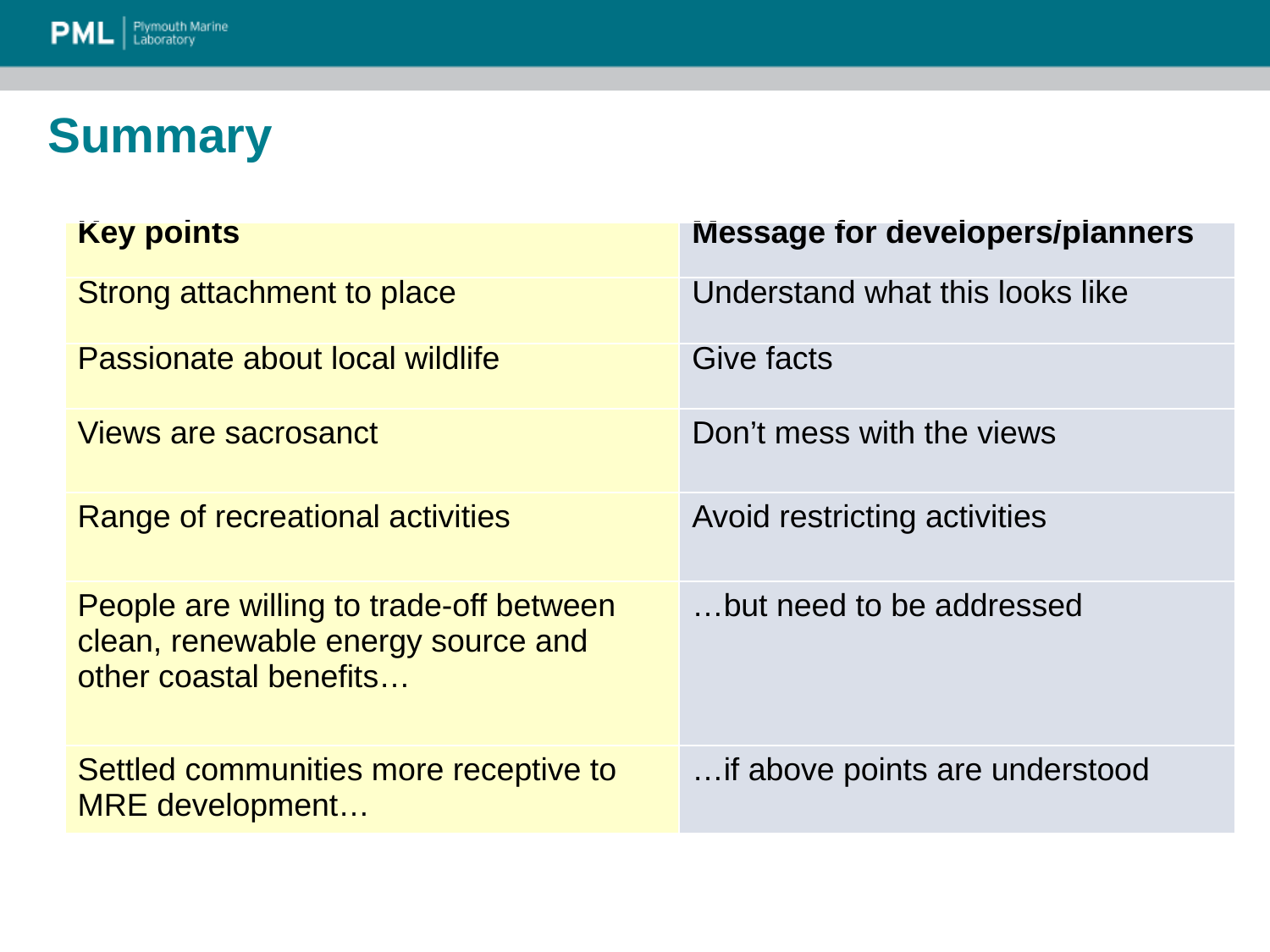

# Summary

| Key points | Message for developers/planners |
| --- | --- |
| Strong attachment to place | Understand what this looks like |
| Passionate about local wildlife | Give facts |
| Views are sacrosanct | Don’t mess with the views |
| Range of recreational activities | Avoid restricting activities |
| People are willing to trade-off between clean, renewable energy source and other coastal benefits… | …but need to be addressed |
| Settled communities more receptive to MRE development… | …if above points are understood |